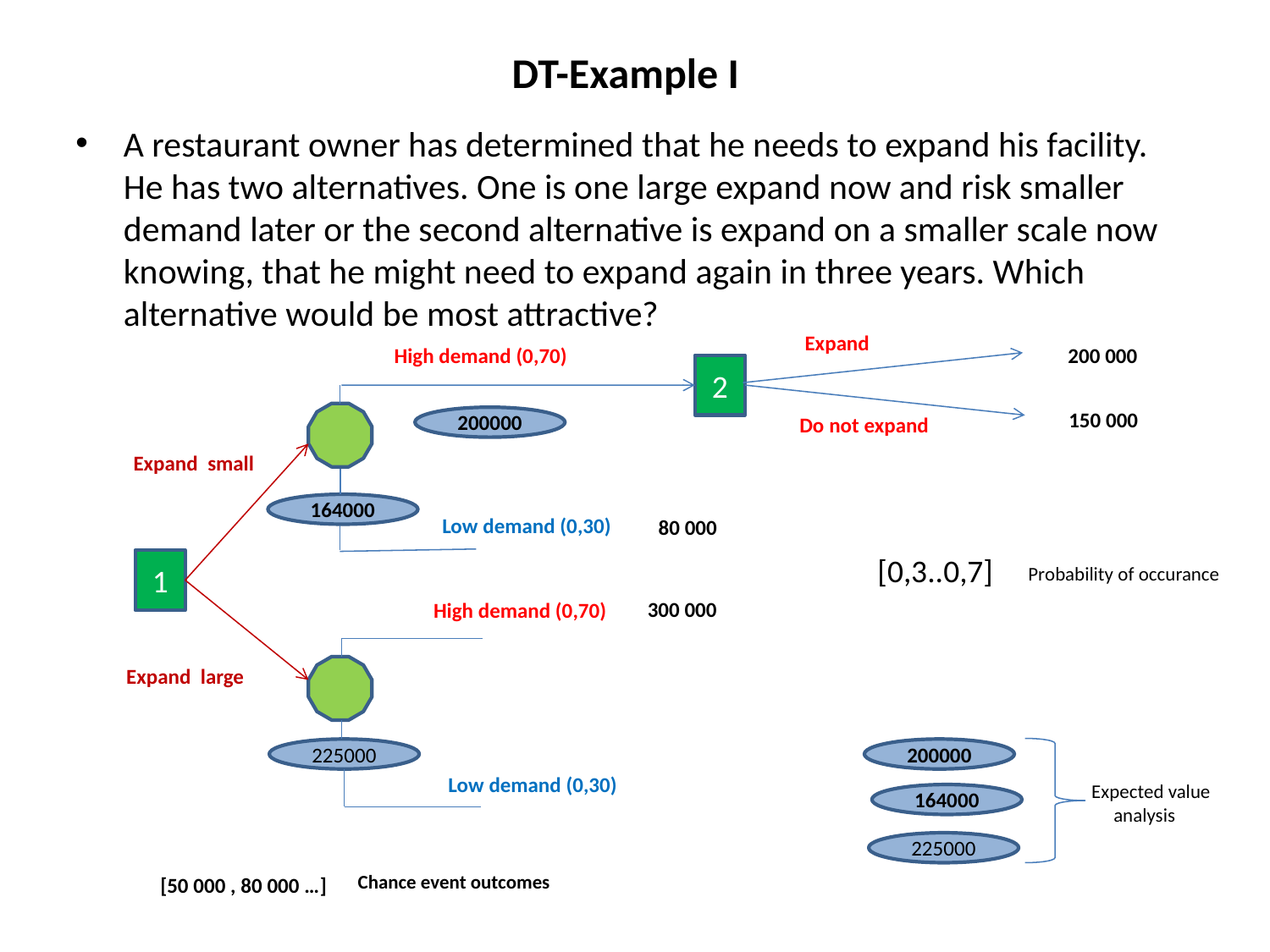

# DT-Example I
A restaurant owner has determined that he needs to expand his facility. He has two alternatives. One is one large expand now and risk smaller demand later or the second alternative is expand on a smaller scale now knowing, that he might need to expand again in three years. Which alternative would be most attractive?
Expand
200 000
High demand (0,70)
2
150 000

Do not expand
200000
Expand  small
164000
Low demand (0,30)
80 000
[0,3..0,7]
1
Probability of occurance
300 000
High demand (0,70)
Expand  large

225000
200000
Low demand (0,30)
Expected value
     analysis
164000
225000
Chance event outcomes
[50 000 , 80 000 …]